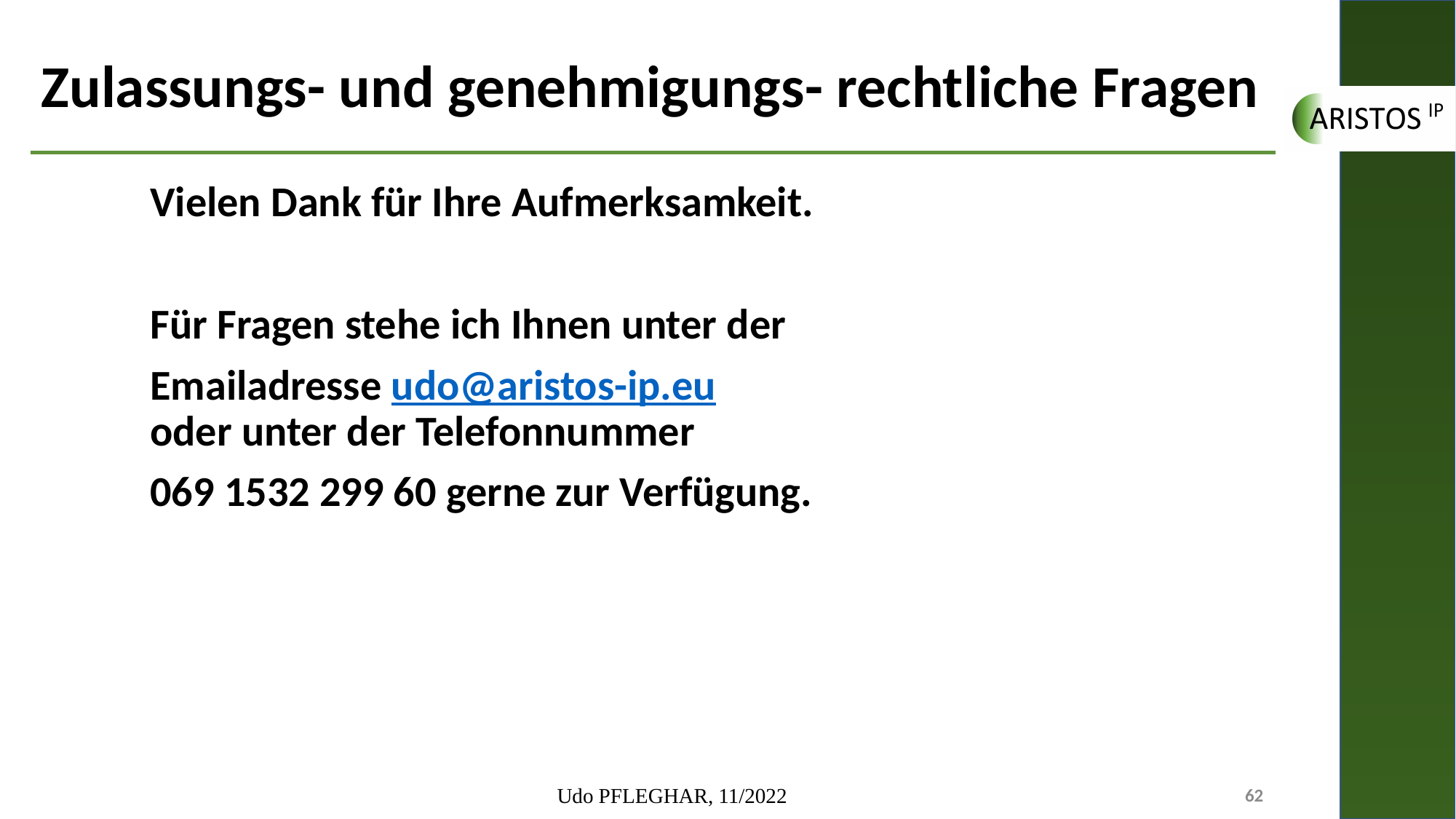

# Zulassungs- und genehmigungs- rechtliche Fragen
	Vielen Dank für Ihre Aufmerksamkeit.

	Für Fragen stehe ich Ihnen unter der
	Emailadresse udo@aristos-ip.eu
	oder unter der Telefonnummer
	069 1532 299 60 gerne zur Verfügung.

Udo PFLEGHAR, 11/2022
62